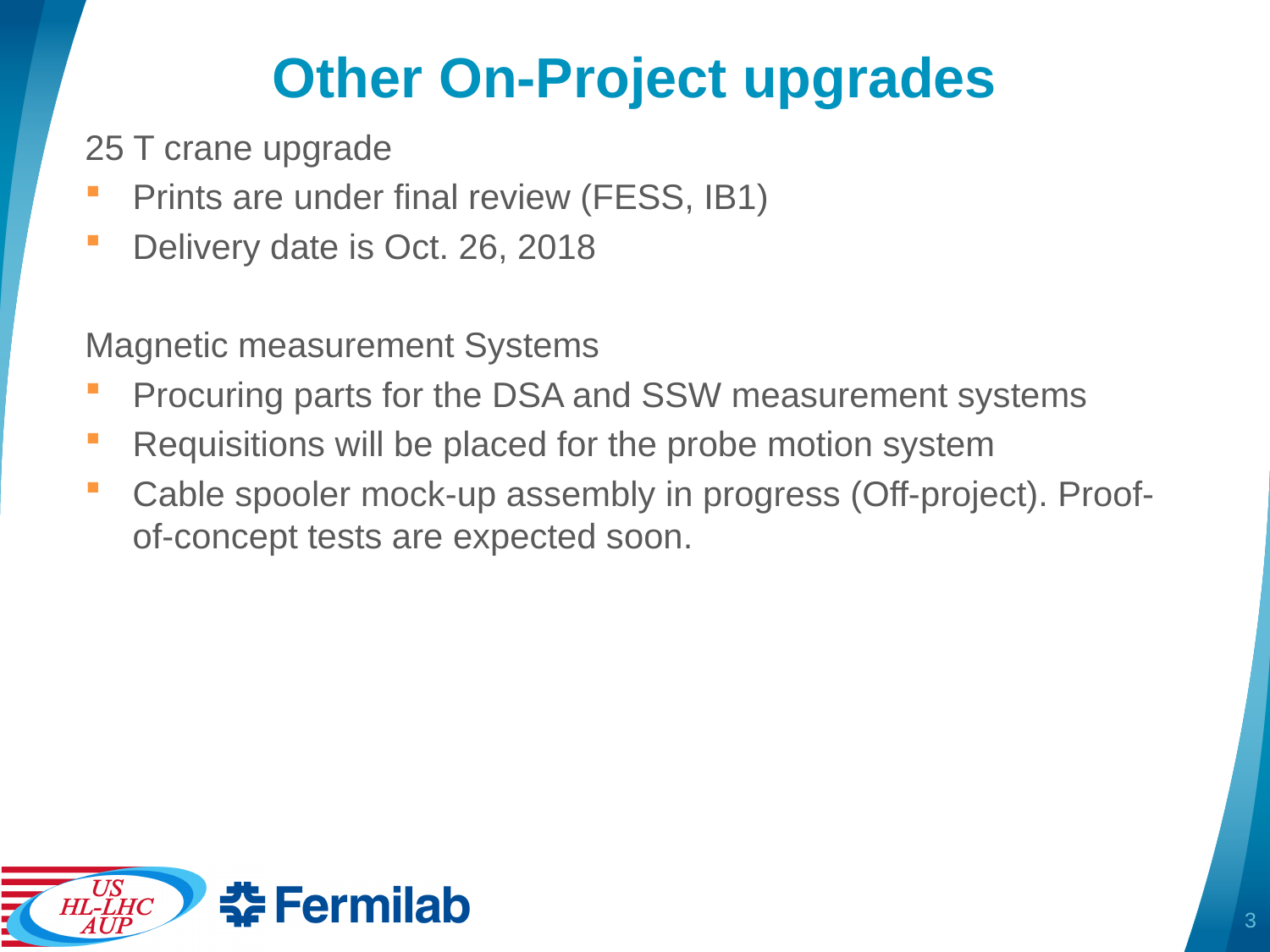

# Other On-Project upgrades
25 T crane upgrade
Prints are under final review (FESS, IB1)
Delivery date is Oct. 26, 2018

Magnetic measurement Systems
Procuring parts for the DSA and SSW measurement systems
Requisitions will be placed for the probe motion system
Cable spooler mock-up assembly in progress (Off-project). Proof-of-concept tests are expected soon.

3